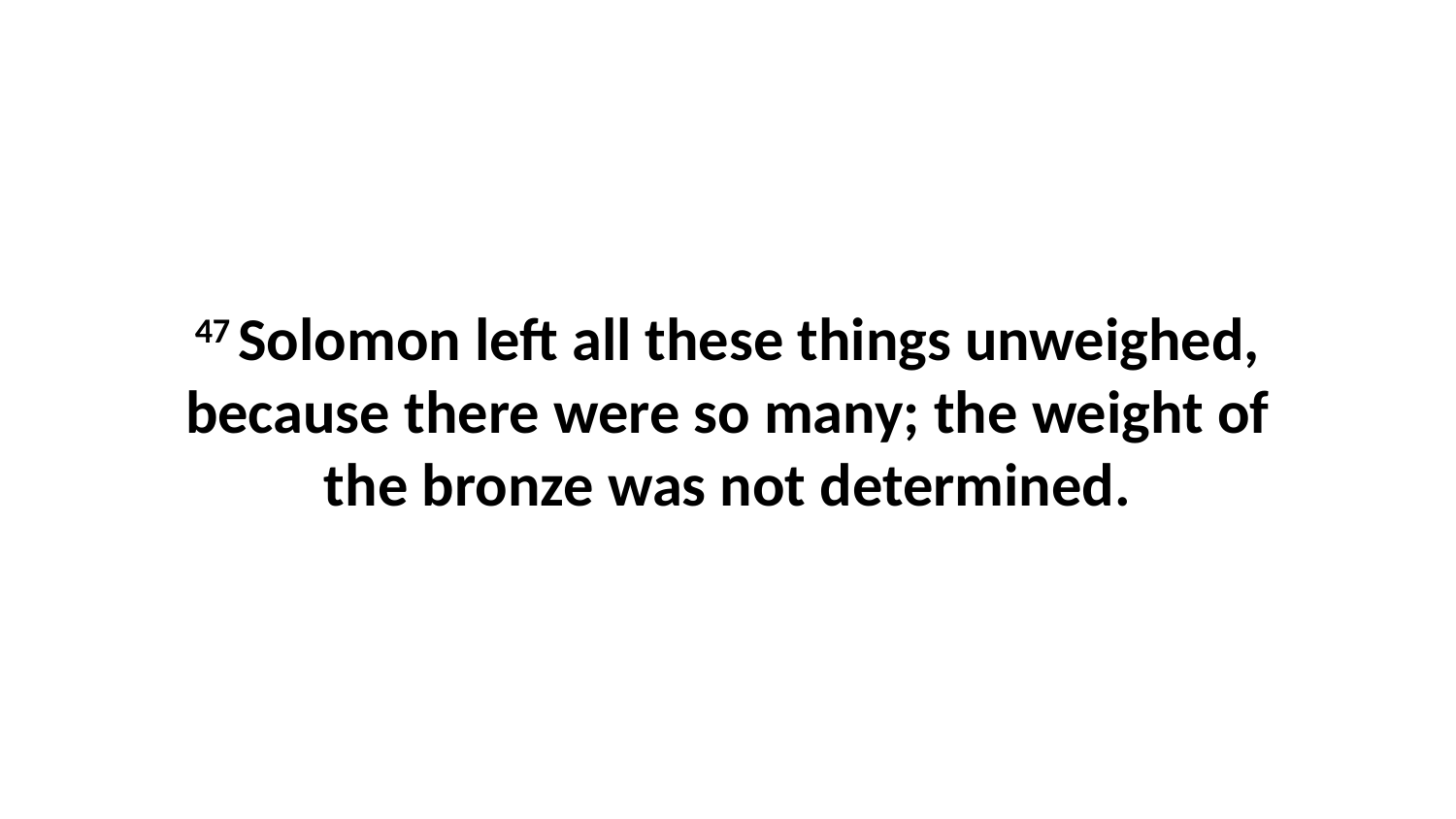

47 Solomon left all these things unweighed, because there were so many; the weight of the bronze was not determined.